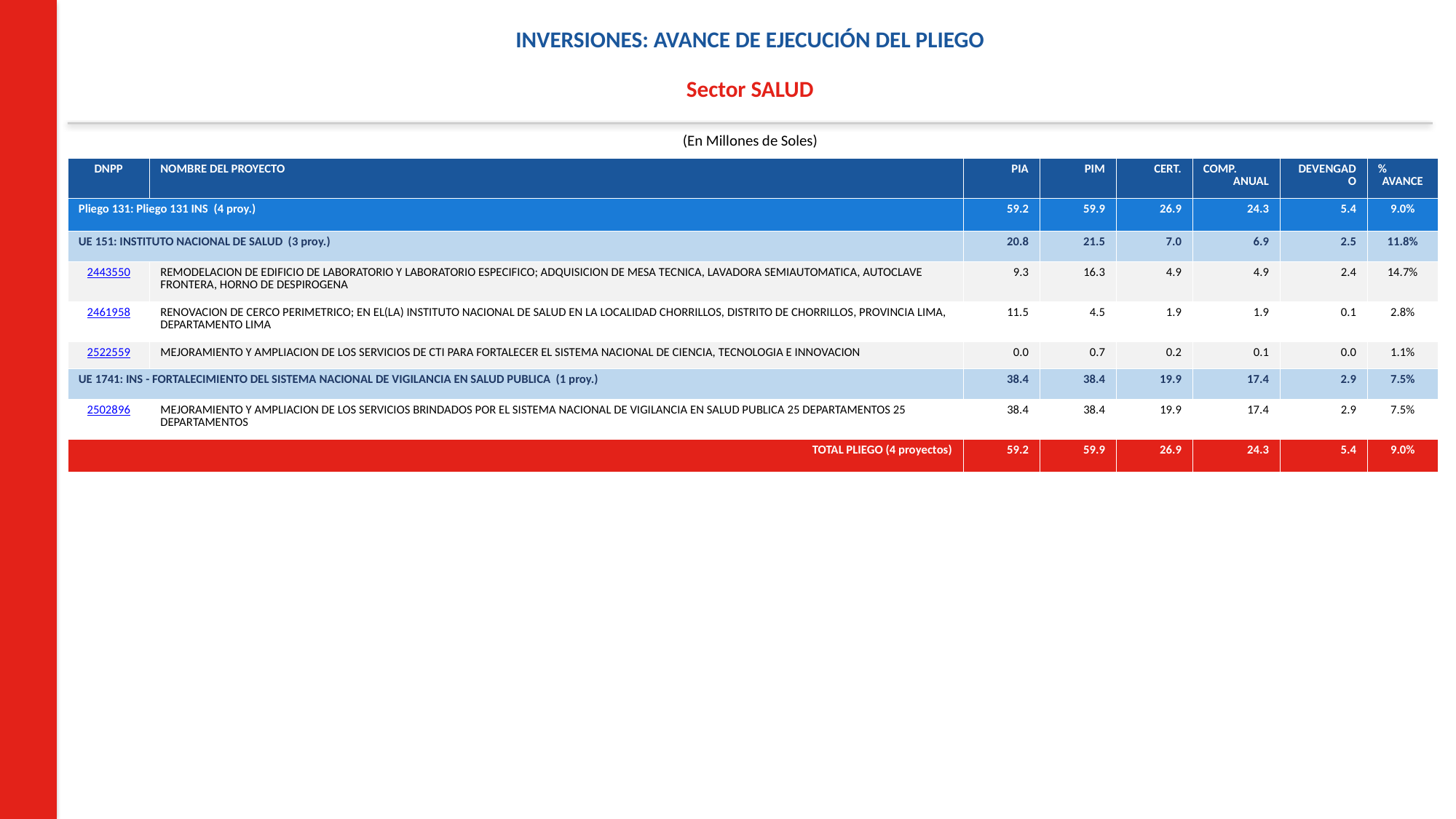

INVERSIONES: AVANCE DE EJECUCIÓN DEL PLIEGO
Sector SALUD

(En Millones de Soles)
| DNPP | NOMBRE DEL PROYECTO | PIA | PIM | CERT. | COMP. ANUAL | DEVENGADO | % AVANCE |
| --- | --- | --- | --- | --- | --- | --- | --- |
| Pliego 131: Pliego 131 INS (4 proy.) |  | 59.2 | 59.9 | 26.9 | 24.3 | 5.4 | 9.0% |
| UE 151: INSTITUTO NACIONAL DE SALUD (3 proy.) |  | 20.8 | 21.5 | 7.0 | 6.9 | 2.5 | 11.8% |
| 2443550 | REMODELACION DE EDIFICIO DE LABORATORIO Y LABORATORIO ESPECIFICO; ADQUISICION DE MESA TECNICA, LAVADORA SEMIAUTOMATICA, AUTOCLAVE FRONTERA, HORNO DE DESPIROGENA | 9.3 | 16.3 | 4.9 | 4.9 | 2.4 | 14.7% |
| 2461958 | RENOVACION DE CERCO PERIMETRICO; EN EL(LA) INSTITUTO NACIONAL DE SALUD EN LA LOCALIDAD CHORRILLOS, DISTRITO DE CHORRILLOS, PROVINCIA LIMA, DEPARTAMENTO LIMA | 11.5 | 4.5 | 1.9 | 1.9 | 0.1 | 2.8% |
| 2522559 | MEJORAMIENTO Y AMPLIACION DE LOS SERVICIOS DE CTI PARA FORTALECER EL SISTEMA NACIONAL DE CIENCIA, TECNOLOGIA E INNOVACION | 0.0 | 0.7 | 0.2 | 0.1 | 0.0 | 1.1% |
| UE 1741: INS - FORTALECIMIENTO DEL SISTEMA NACIONAL DE VIGILANCIA EN SALUD PUBLICA (1 proy.) |  | 38.4 | 38.4 | 19.9 | 17.4 | 2.9 | 7.5% |
| 2502896 | MEJORAMIENTO Y AMPLIACION DE LOS SERVICIOS BRINDADOS POR EL SISTEMA NACIONAL DE VIGILANCIA EN SALUD PUBLICA 25 DEPARTAMENTOS 25 DEPARTAMENTOS | 38.4 | 38.4 | 19.9 | 17.4 | 2.9 | 7.5% |
| TOTAL PLIEGO (4 proyectos) |  | 59.2 | 59.9 | 26.9 | 24.3 | 5.4 | 9.0% |